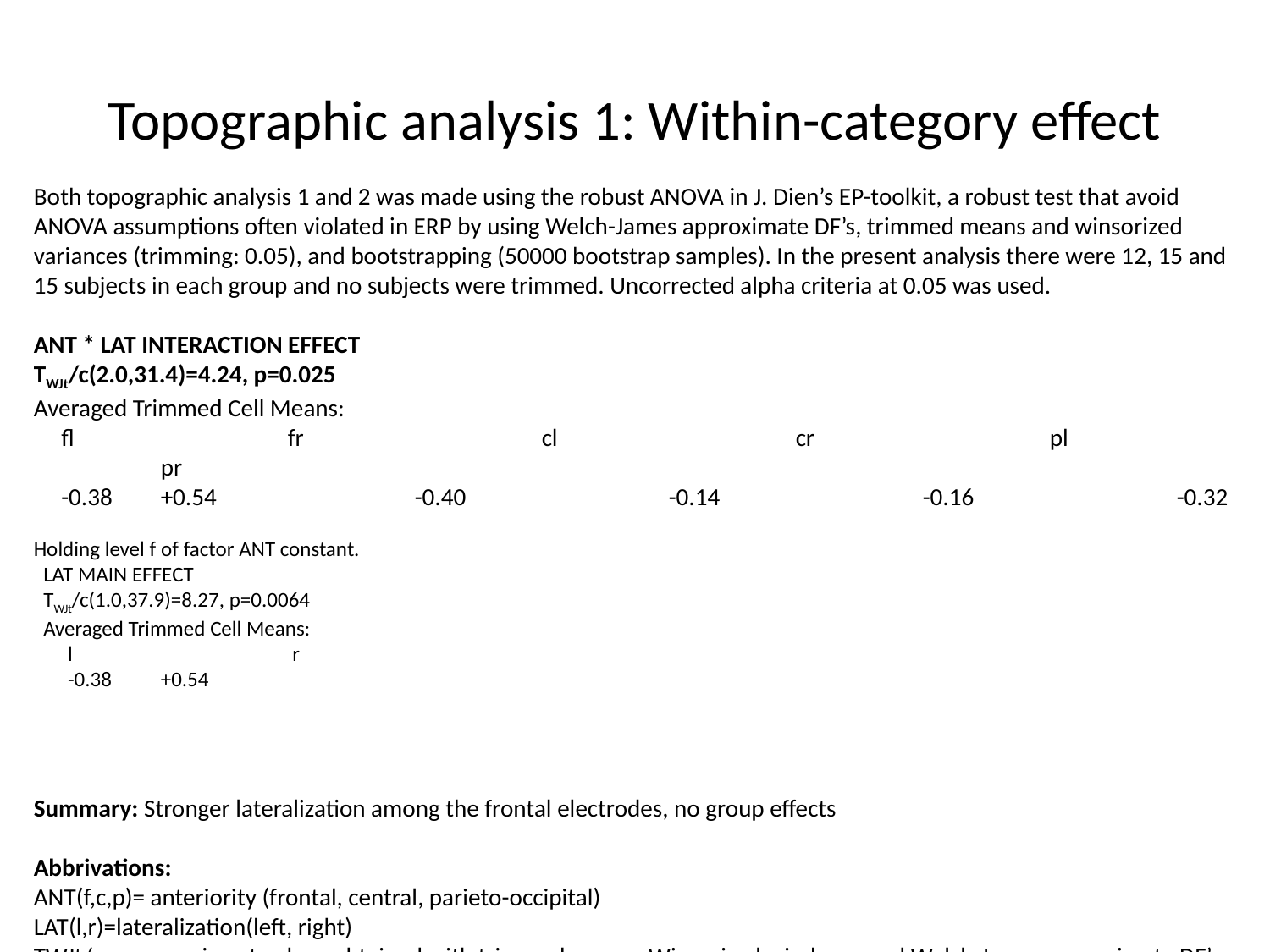

# Topographic analysis 1: Within-category effect
Both topographic analysis 1 and 2 was made using the robust ANOVA in J. Dien’s EP-toolkit, a robust test that avoid ANOVA assumptions often violated in ERP by using Welch-James approximate DF’s, trimmed means and winsorized variances (trimming: 0.05), and bootstrapping (50000 bootstrap samples). In the present analysis there were 12, 15 and 15 subjects in each group and no subjects were trimmed. Uncorrected alpha criteria at 0.05 was used.

ANT * LAT INTERACTION EFFECT
TWJt/c(2.0,31.4)=4.24, p=0.025
Averaged Trimmed Cell Means:
     fl		fr		cl   		cr   		pl   		pr
     -0.38	+0.54		-0.40		-0.14		-0.16		-0.32

Holding level f of factor ANT constant.
  LAT MAIN EFFECT
  TWJt/c(1.0,37.9)=8.27, p=0.0064
  Averaged Trimmed Cell Means:
       l   		 r
       -0.38	+0.54

Summary: Stronger lateralization among the frontal electrodes, no group effects

Abbrivations:
ANT(f,c,p)= anteriority (frontal, central, parieto-occipital)
LAT(l,r)=lateralization(left, right)
TWJt/c = comparison t-values obtained with trimmed means, Winsorized windows, and Welch-James approximate DF’s.